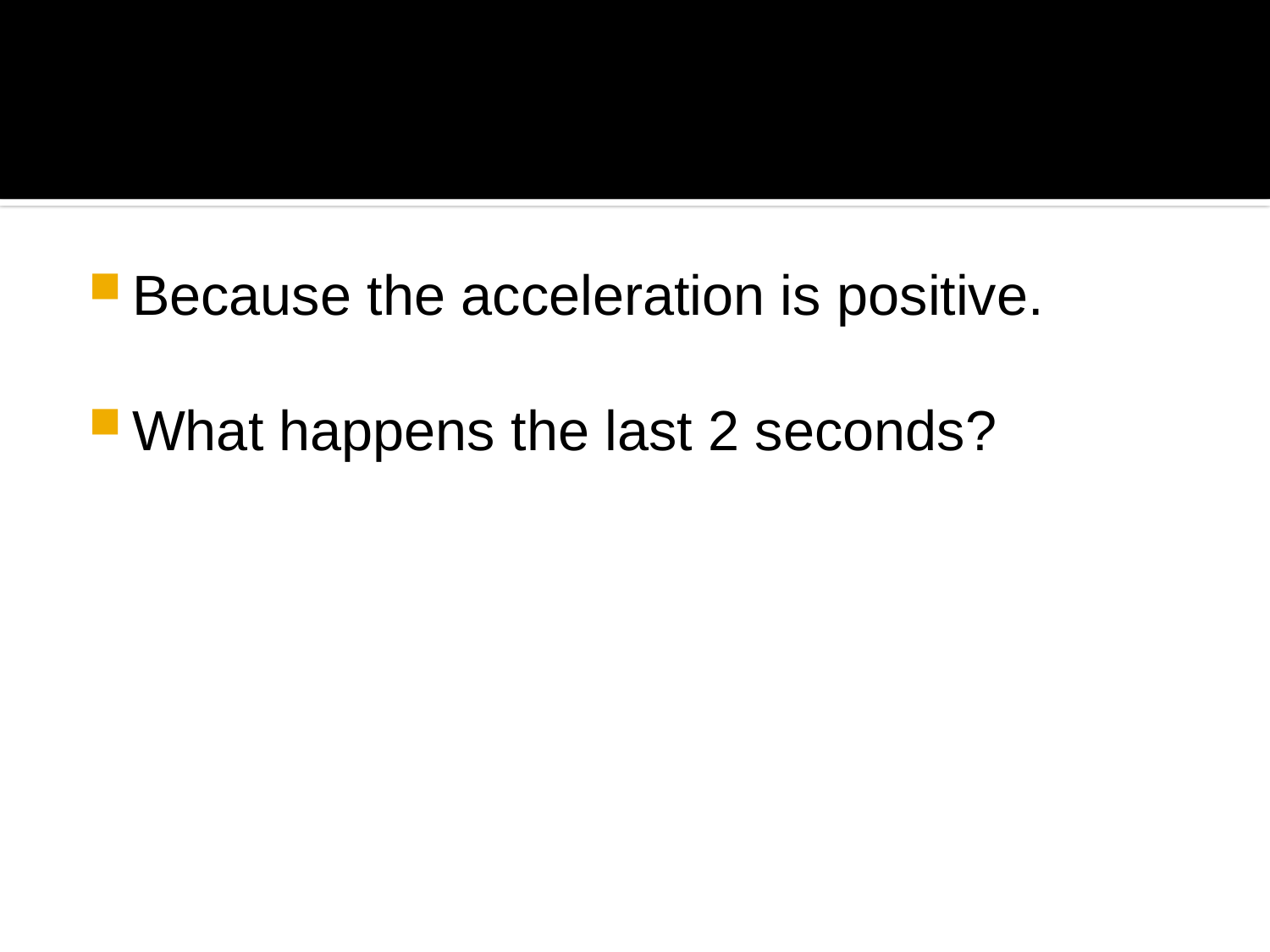

#
Because the acceleration is positive.

What happens the last 2 seconds?